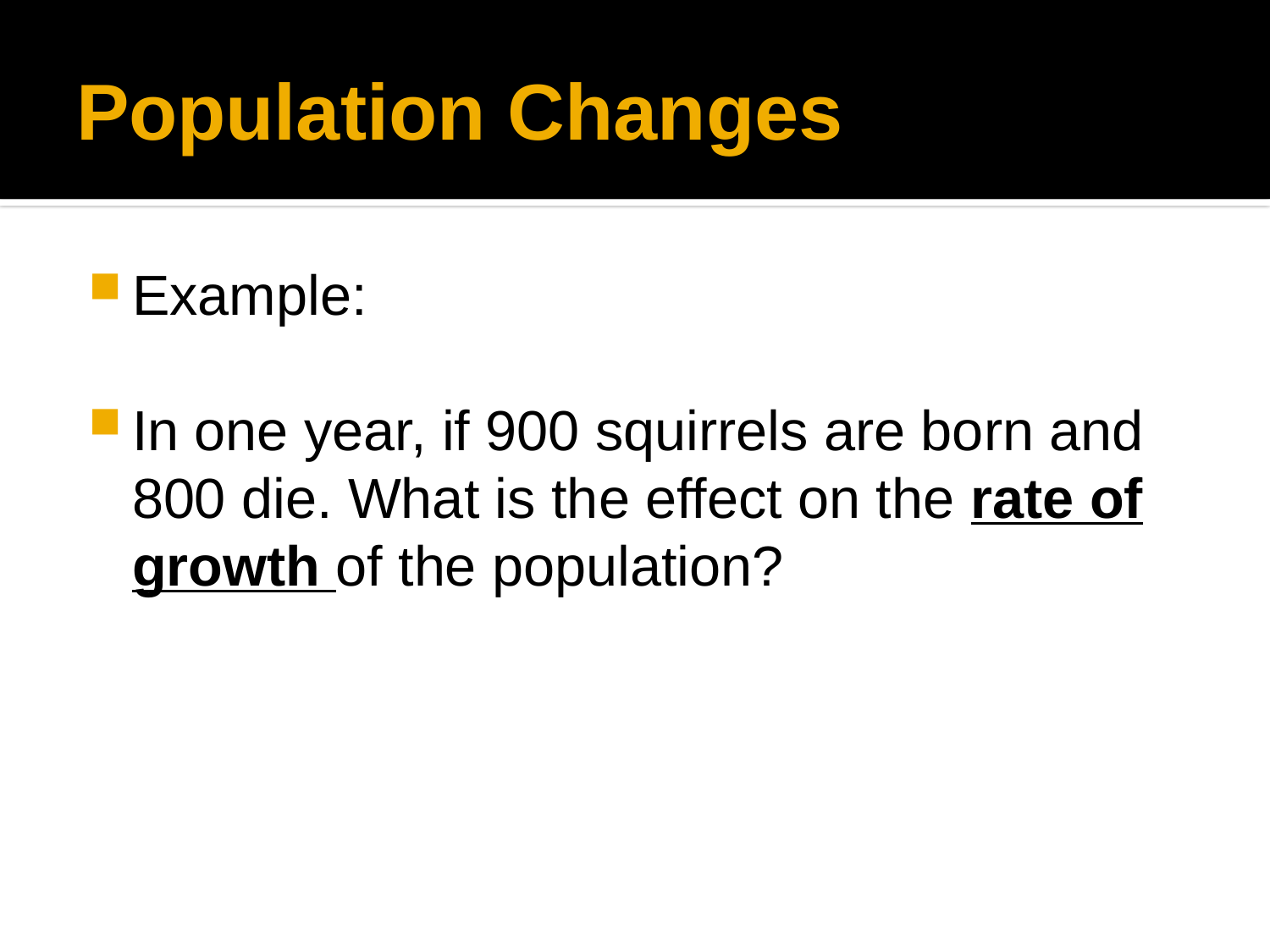

# Population Changes
Example:

In one year, if 900 squirrels are born and 800 die. What is the effect on the rate of growth of the population?